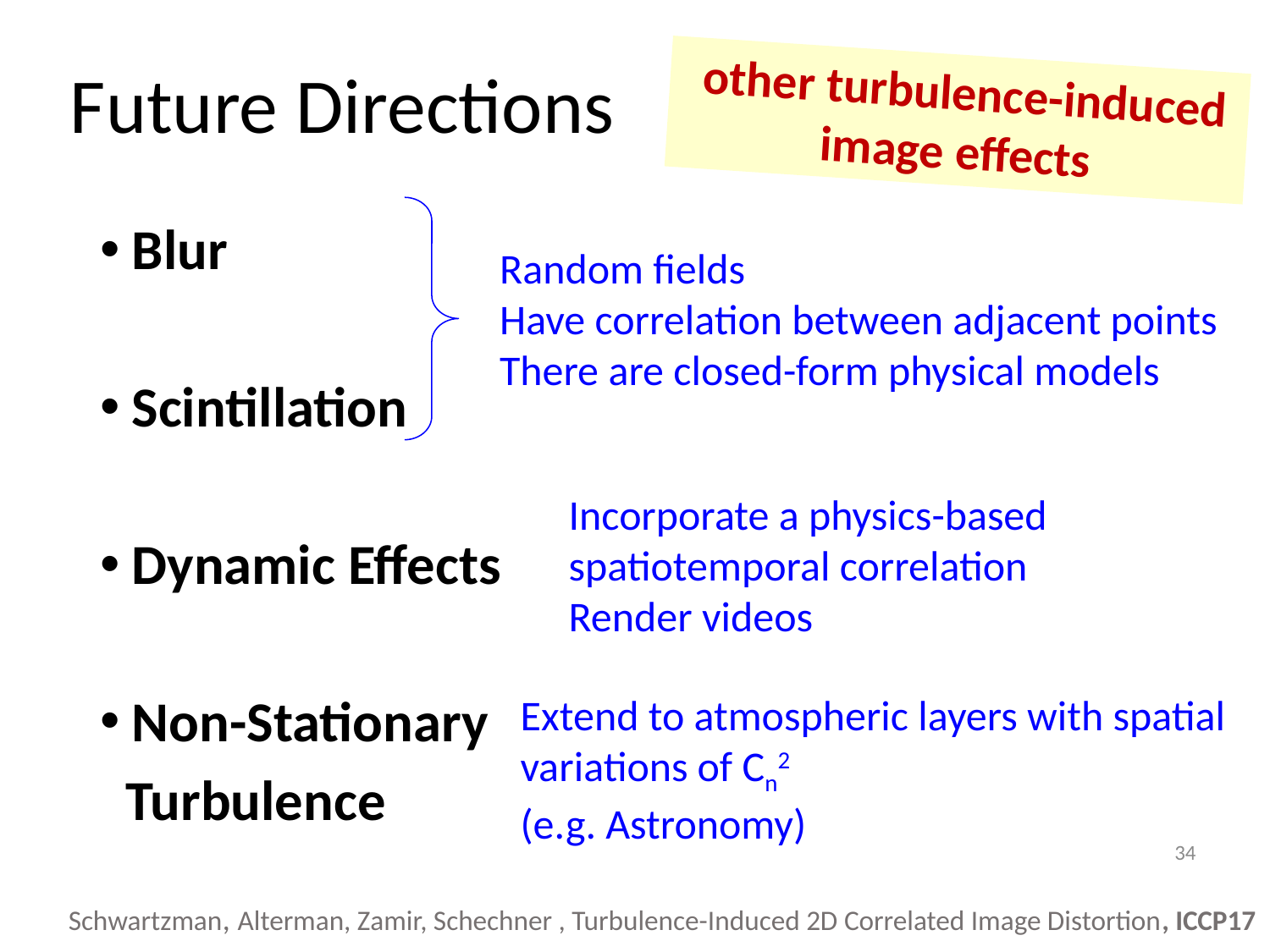

# Future Directions
 other turbulence-induced image effects

Blur

Scintillation

Dynamic Effects

Non-Stationary
  Turbulence
Random fields
Have correlation between adjacent points
There are closed-form physical models
Incorporate a physics-based spatiotemporal correlation
Render videos
Extend to atmospheric layers with spatial variations of Cn2
(e.g. Astronomy)
34
Schwartzman, Alterman, Zamir, Schechner , Turbulence-Induced 2D Correlated Image Distortion, ICCP17